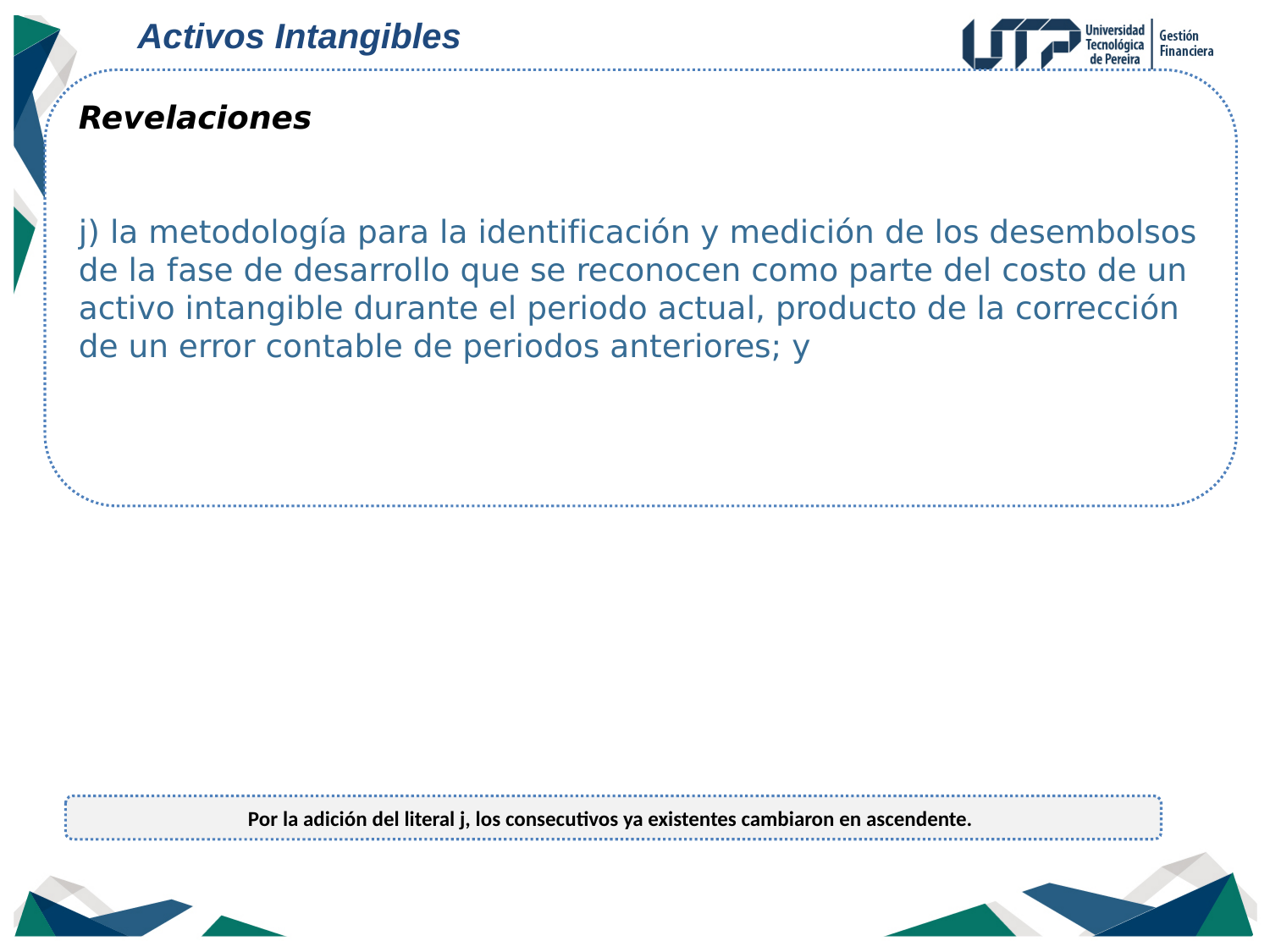

Activos Intangibles

Revelaciones

j) la metodología para la identificación y medición de los desembolsos de la fase de desarrollo que se reconocen como parte del costo de un activo intangible durante el periodo actual, producto de la corrección de un error contable de periodos anteriores; y

Por la adición del literal j, los consecutivos ya existentes cambiaron en ascendente.